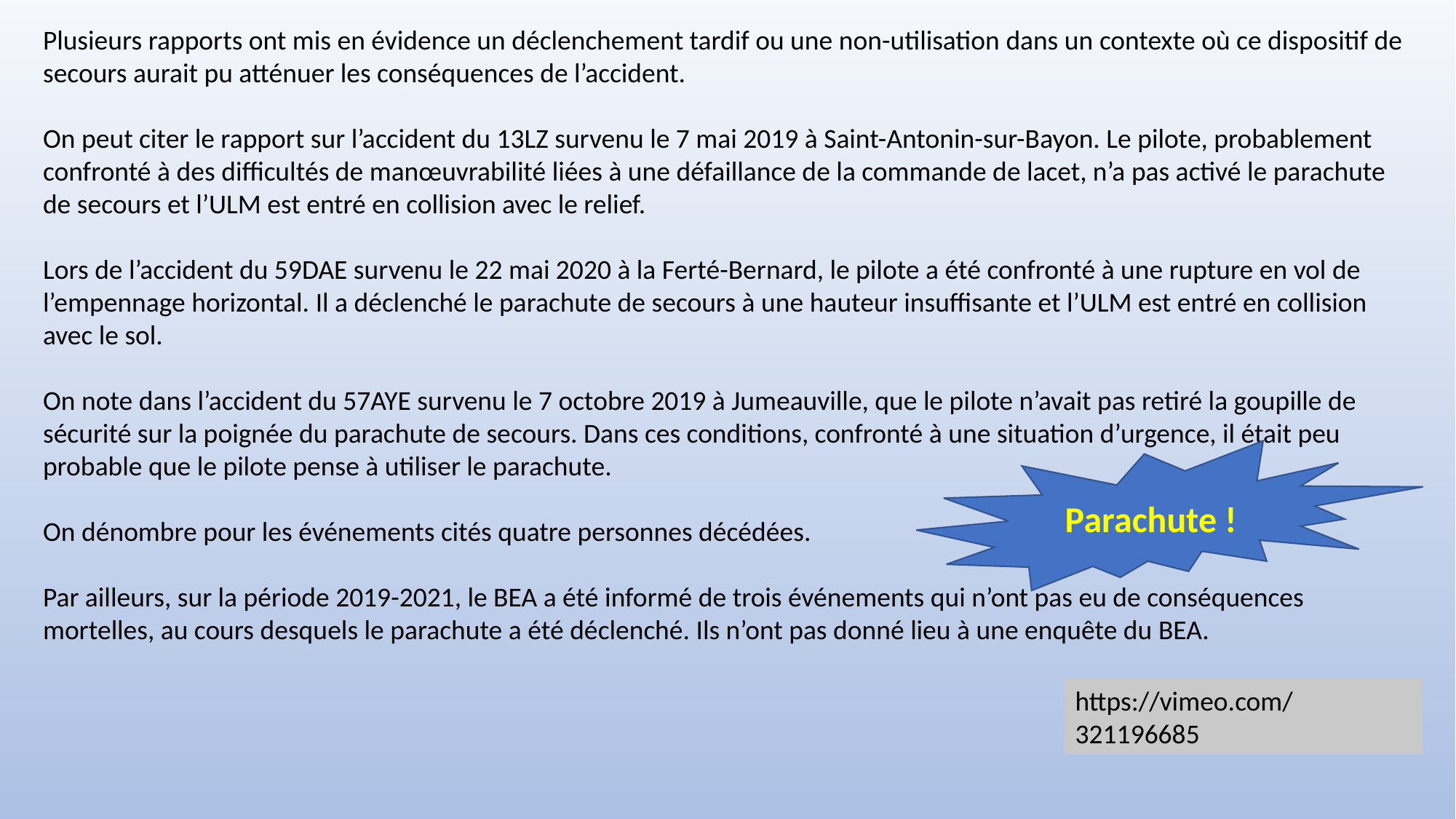

Plusieurs rapports ont mis en évidence un déclenchement tardif ou une non-utilisation dans un contexte où ce dispositif de secours aurait pu atténuer les conséquences de l’accident.

On peut citer le rapport sur l’accident du 13LZ survenu le 7 mai 2019 à Saint-Antonin-sur-Bayon. Le pilote, probablement confronté à des difficultés de manœuvrabilité liées à une défaillance de la commande de lacet, n’a pas activé le parachute de secours et l’ULM est entré en collision avec le relief.

Lors de l’accident du 59DAE survenu le 22 mai 2020 à la Ferté-Bernard, le pilote a été confronté à une rupture en vol de l’empennage horizontal. Il a déclenché le parachute de secours à une hauteur insuffisante et l’ULM est entré en collision avec le sol.

On note dans l’accident du 57AYE survenu le 7 octobre 2019 à Jumeauville, que le pilote n’avait pas retiré la goupille de sécurité sur la poignée du parachute de secours. Dans ces conditions, confronté à une situation d’urgence, il était peu probable que le pilote pense à utiliser le parachute.

On dénombre pour les événements cités quatre personnes décédées.

Par ailleurs, sur la période 2019-2021, le BEA a été informé de trois événements qui n’ont pas eu de conséquences mortelles, au cours desquels le parachute a été déclenché. Ils n’ont pas donné lieu à une enquête du BEA.
Parachute !
https://vimeo.com/321196685